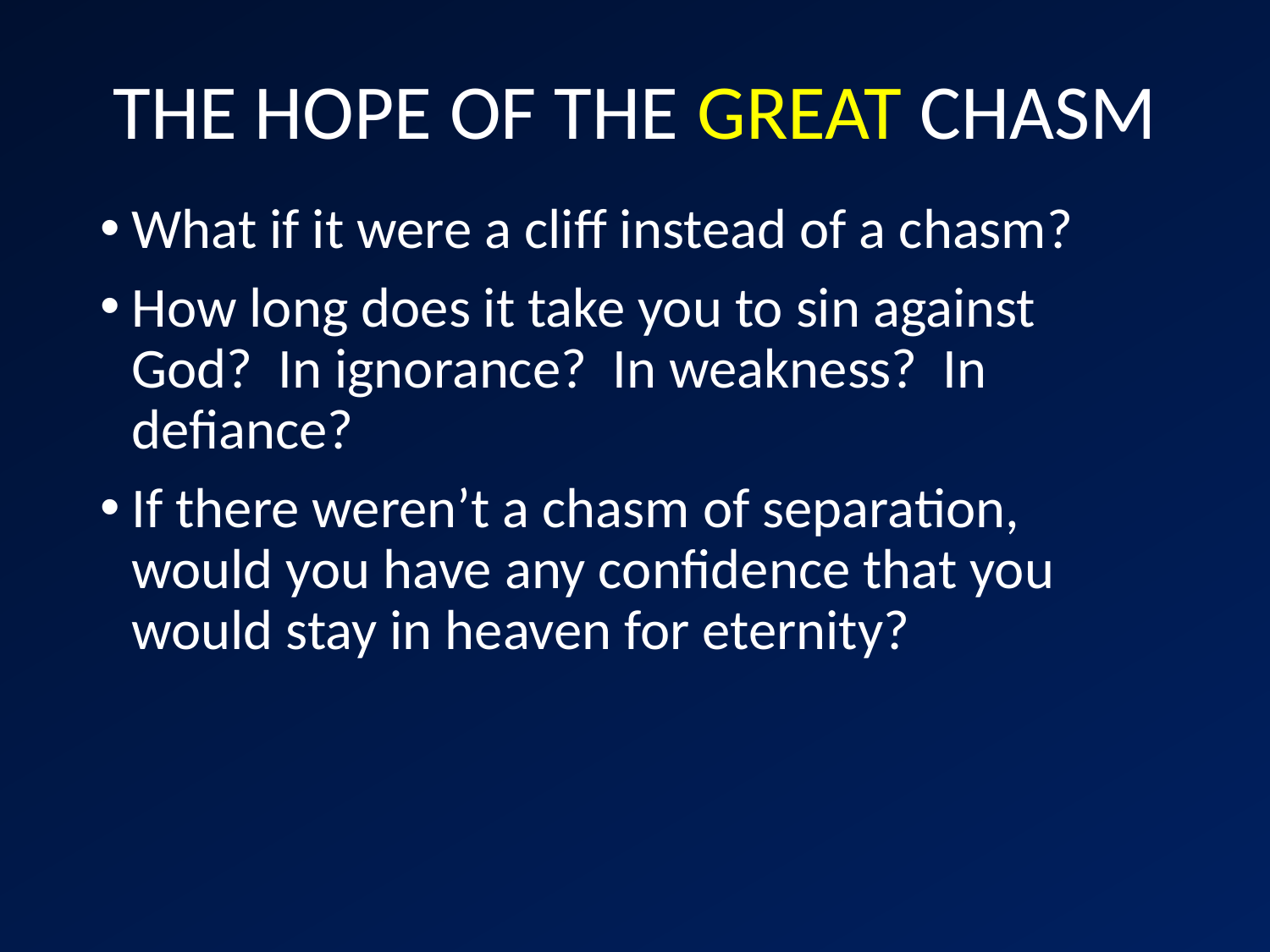

# THE HOPE OF THE GREAT CHASM
What if it were a cliff instead of a chasm?
How long does it take you to sin against God?  In ignorance?  In weakness?  In defiance?
If there weren’t a chasm of separation, would you have any confidence that you would stay in heaven for eternity?